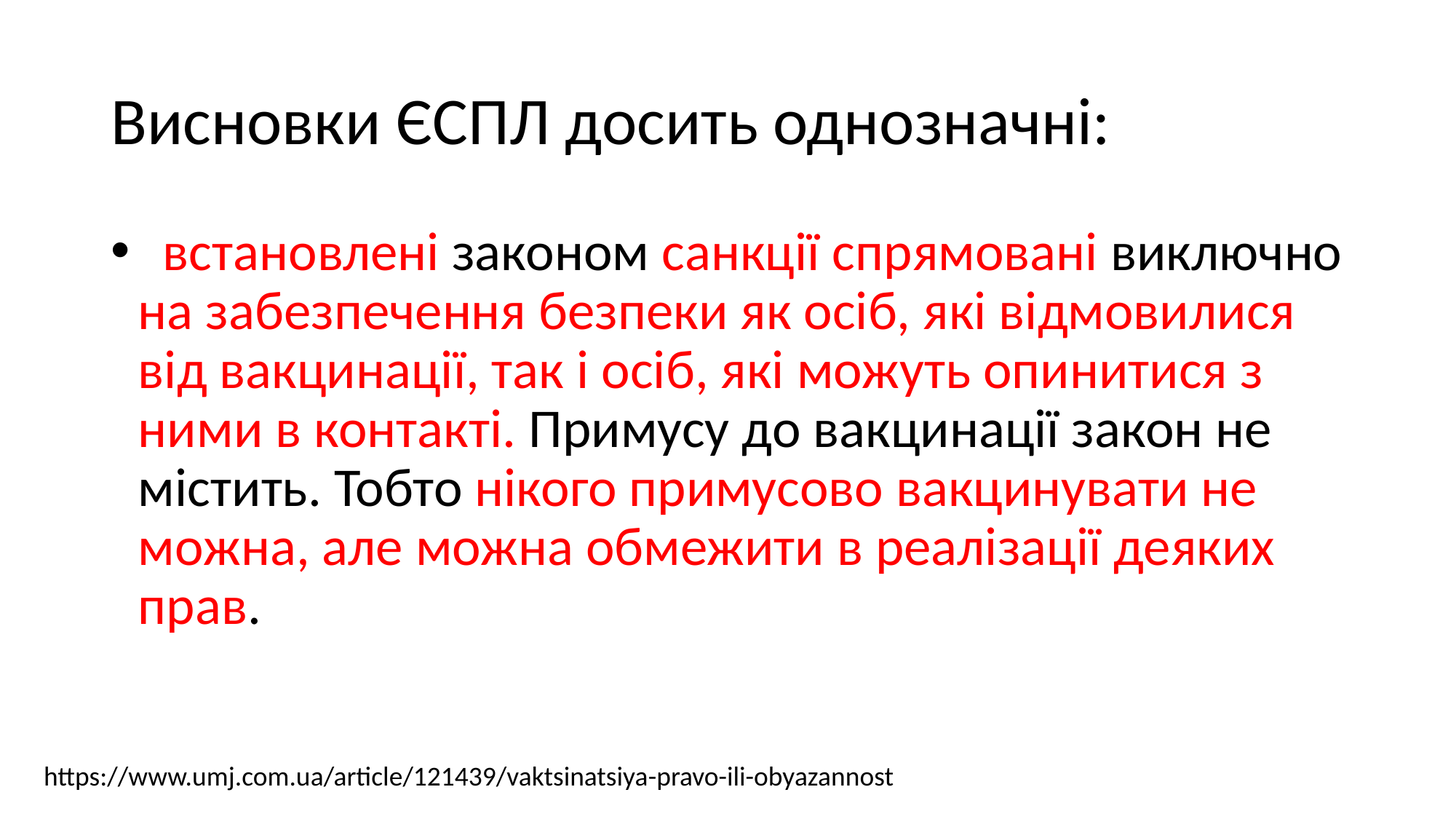

# Висновки ЄСПЛ досить однозначні:
  встановлені законом санкції спрямовані виключно на забезпечення безпеки як осіб, які відмовилися від вакцинації, так і осіб, які можуть опинитися з ними в контакті. Примусу до вакцинації закон не містить. Тобто нікого примусово вакцинувати не можна, але можна обмежити в реалізації деяких прав.
https://www.umj.com.ua/article/121439/vaktsinatsiya-pravo-ili-obyazannost